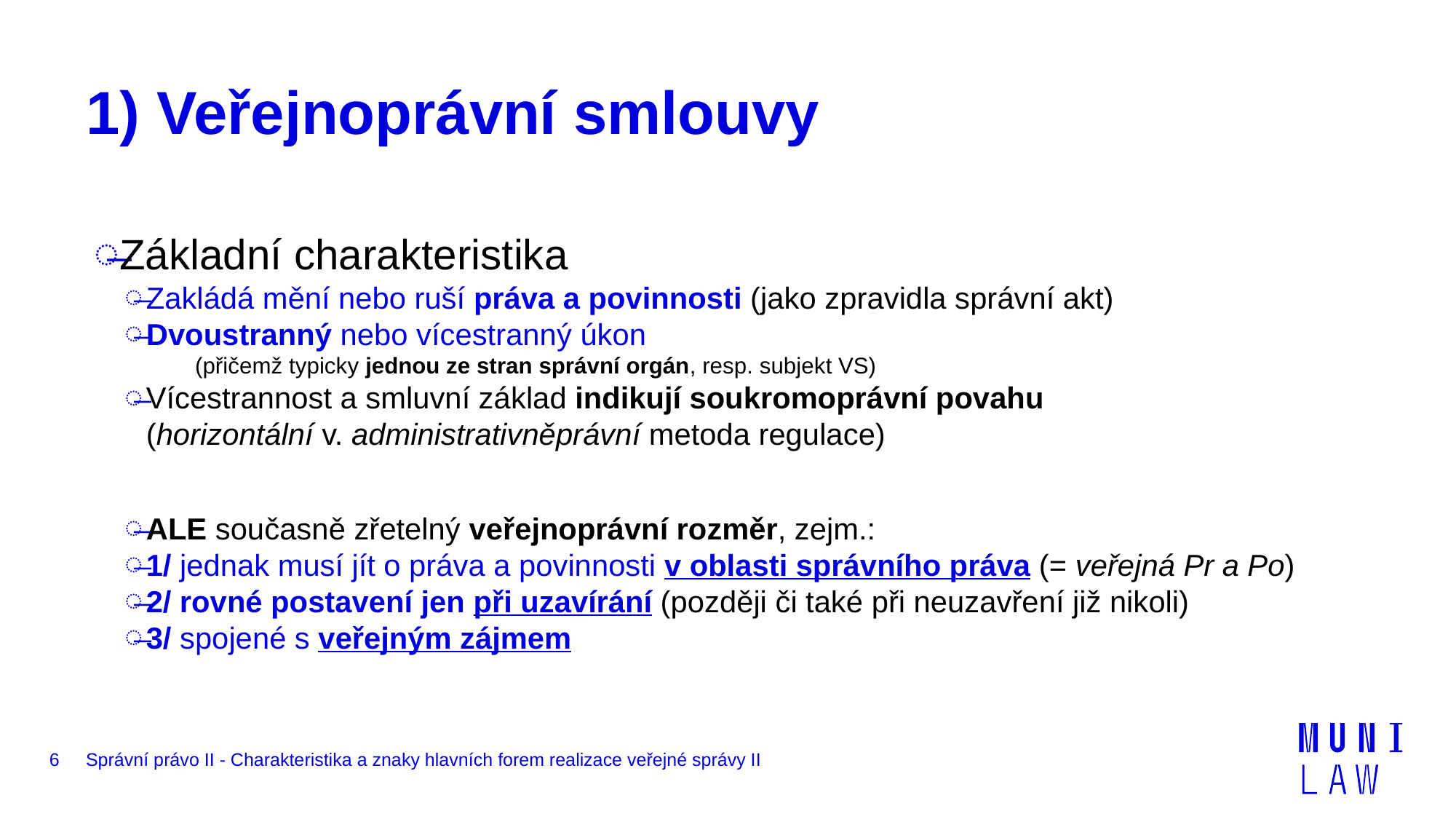

# 1) Veřejnoprávní smlouvy
Základní charakteristika
Zakládá mění nebo ruší práva a povinnosti (jako zpravidla správní akt)
Dvoustranný nebo vícestranný úkon
(přičemž typicky jednou ze stran správní orgán, resp. subjekt VS)
Vícestrannost a smluvní základ indikují soukromoprávní povahu                               (horizontální v. administrativněprávní metoda regulace)

ALE současně zřetelný veřejnoprávní rozměr, zejm.:
1/ jednak musí jít o práva a povinnosti v oblasti správního práva (= veřejná Pr a Po)
2/ rovné postavení jen při uzavírání (později či také při neuzavření již nikoli)
3/ spojené s veřejným zájmem

6
Správní právo II - Charakteristika a znaky hlavních forem realizace veřejné správy II